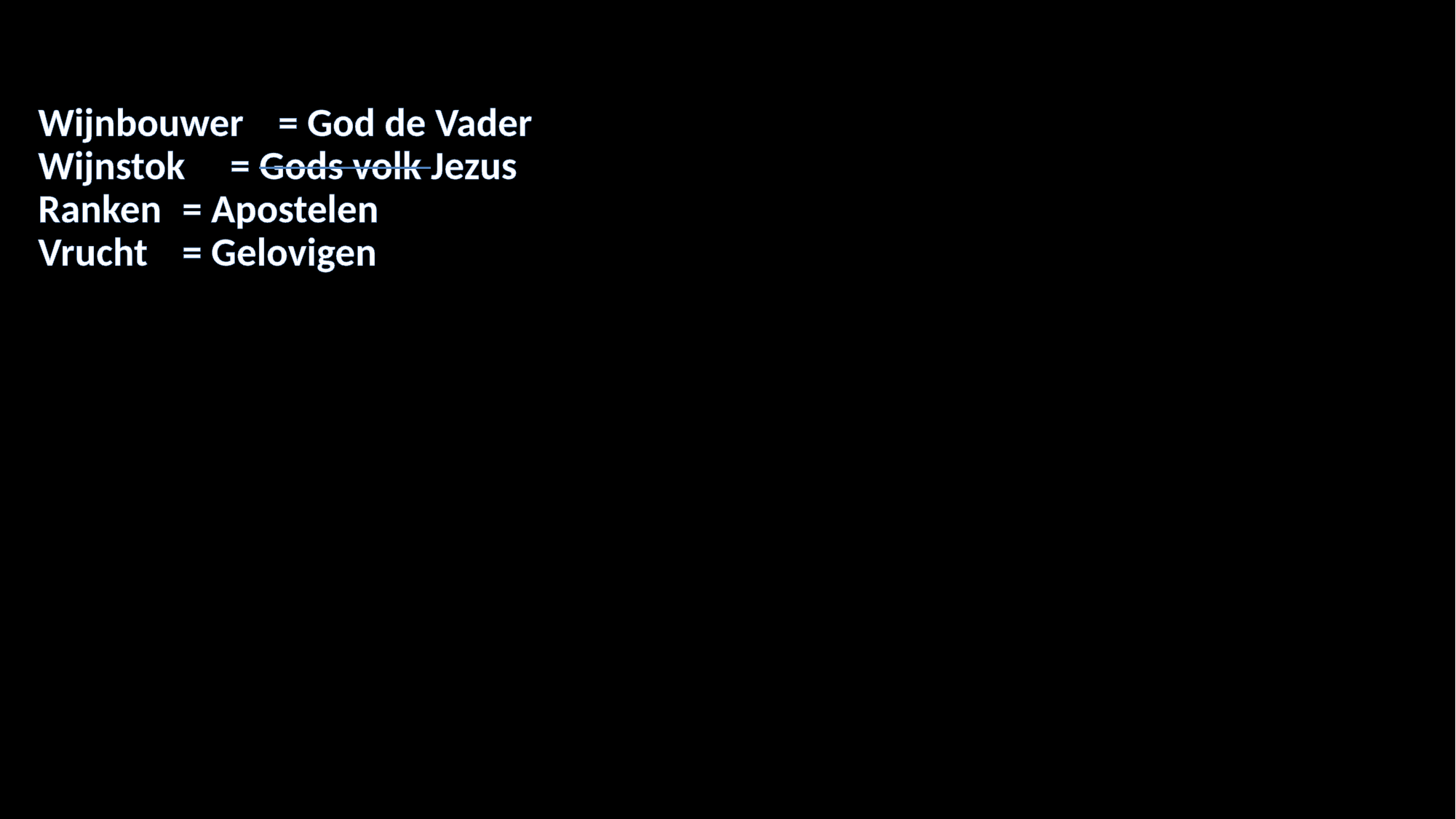

# Wijnbouwer 	= God de Vader Wijnstok			= Gods volk Jezus Ranken			= Apostelen Vrucht			= Gelovigen